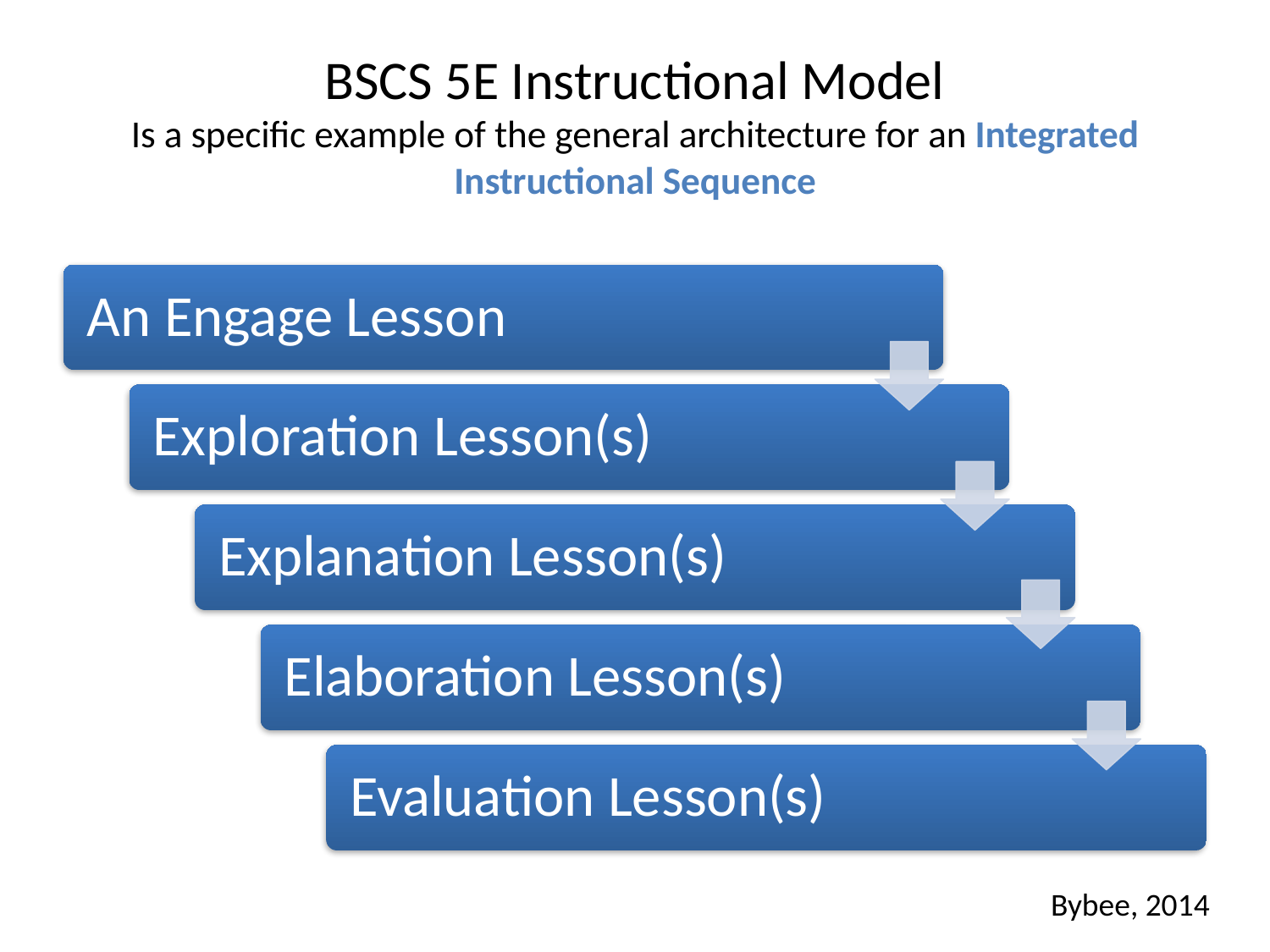

# BSCS 5E Instructional Model Is a specific example of the general architecture for an Integrated Instructional Sequence
An Engage Lesson
Exploration Lesson(s)
Explanation Lesson(s)
Elaboration Lesson(s)
Evaluation Lesson(s)

Bybee, 2014